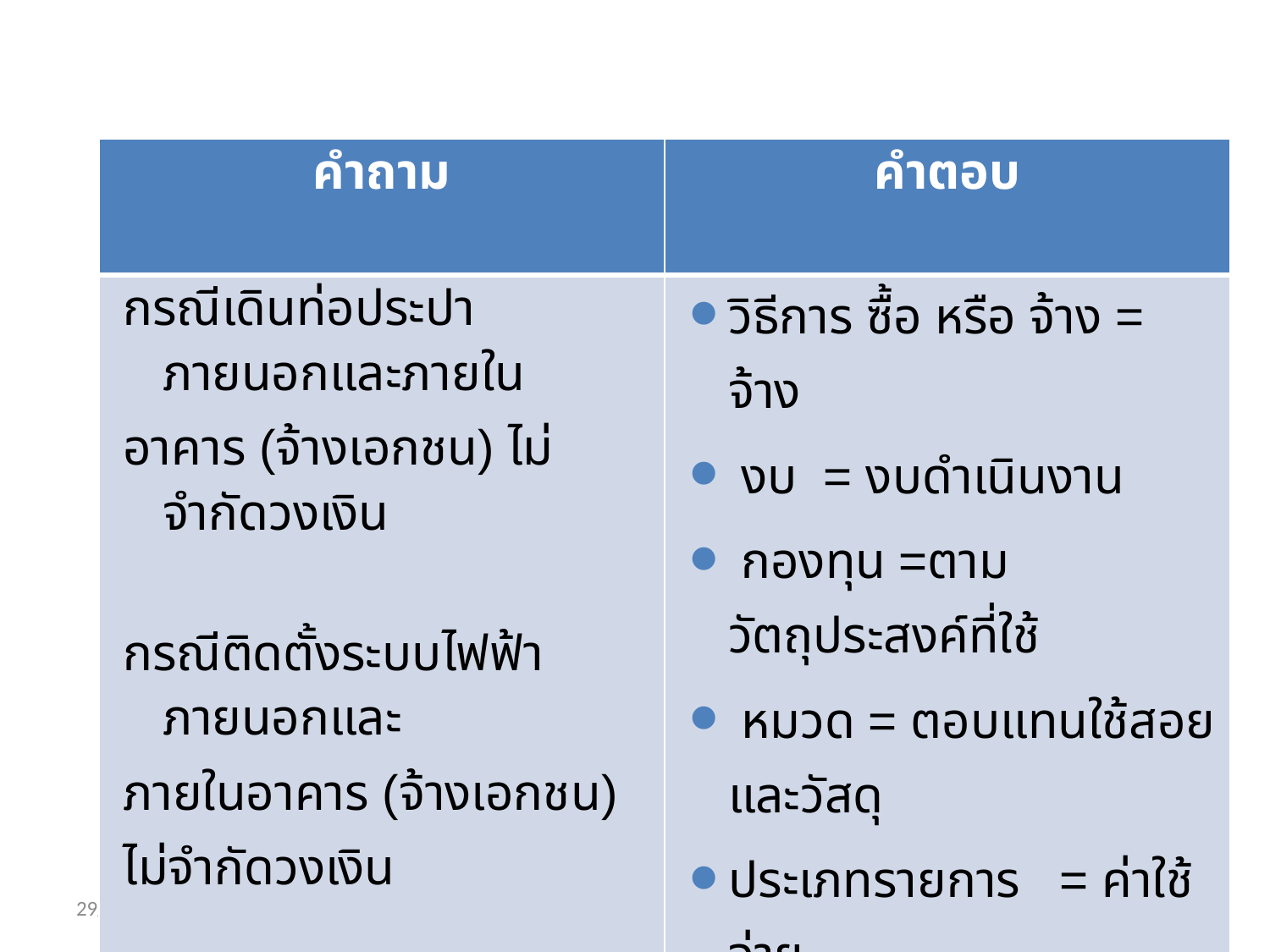

| คำถาม | คำตอบ |
| --- | --- |
| กรณีเดินท่อประปา ภายนอกและภายใน อาคาร (จ้างเอกชน) ไม่จำกัดวงเงิน กรณีติดตั้งระบบไฟฟ้า ภายนอกและ ภายในอาคาร (จ้างเอกชน) ไม่จำกัดวงเงิน หมายเหตุ : ต้องไม่ใช่การดำเนินการครั้งแรก | วิธีการ ซื้อ หรือ จ้าง = จ้าง งบ = งบดำเนินงาน กองทุน =ตามวัตถุประสงค์ที่ใช้ หมวด = ตอบแทนใช้สอยและวัสดุ ประเภทรายการ = ค่าใช้จ่าย รายการ = ค่าจ้างเหมาบริการอื่น |
29/10/55

4